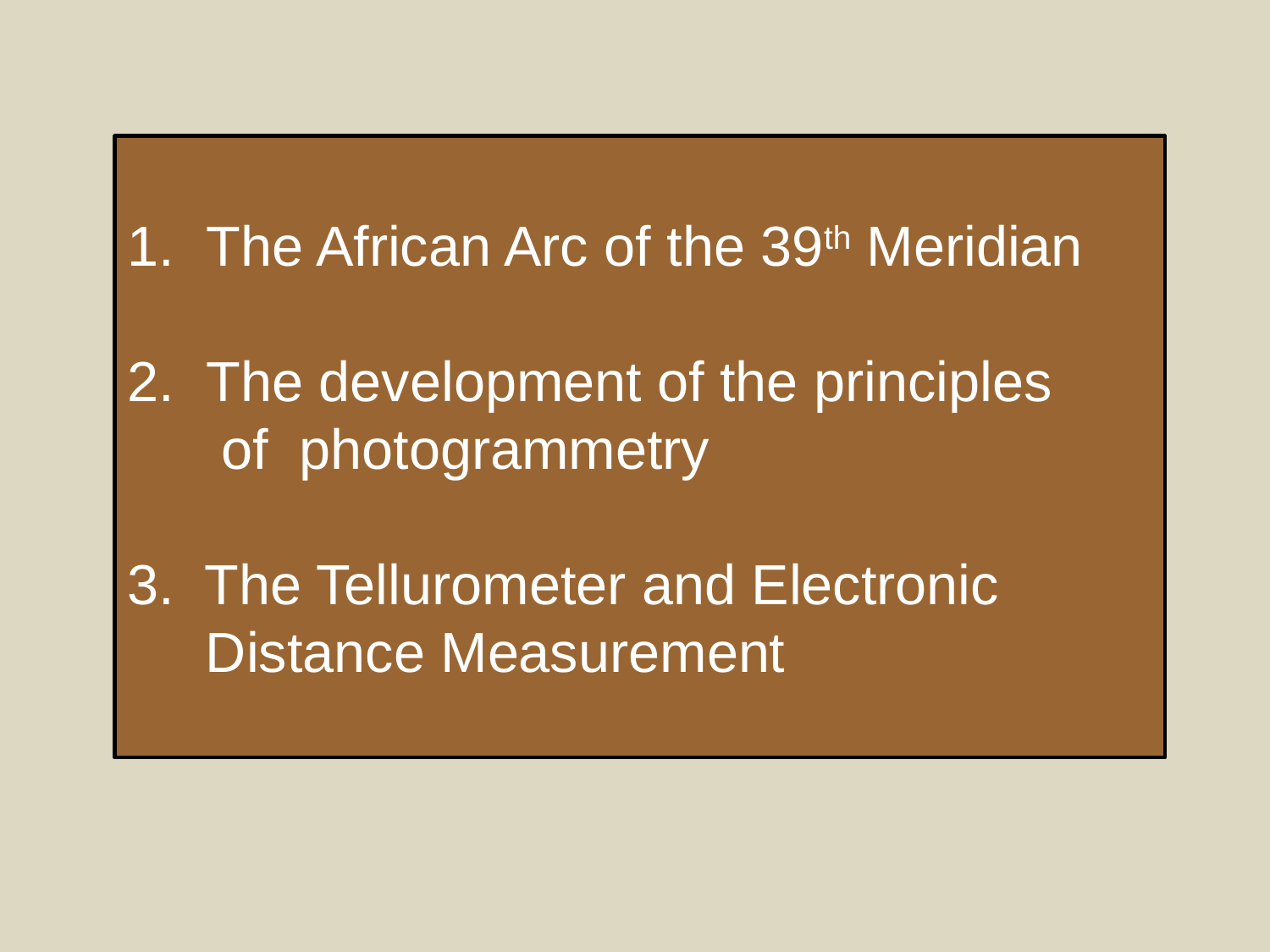

The African Arc of the 39th Meridian

  The development of the principles
      of  photogrammetry

3.  The Tellurometer and Electronic
     Distance Measurement